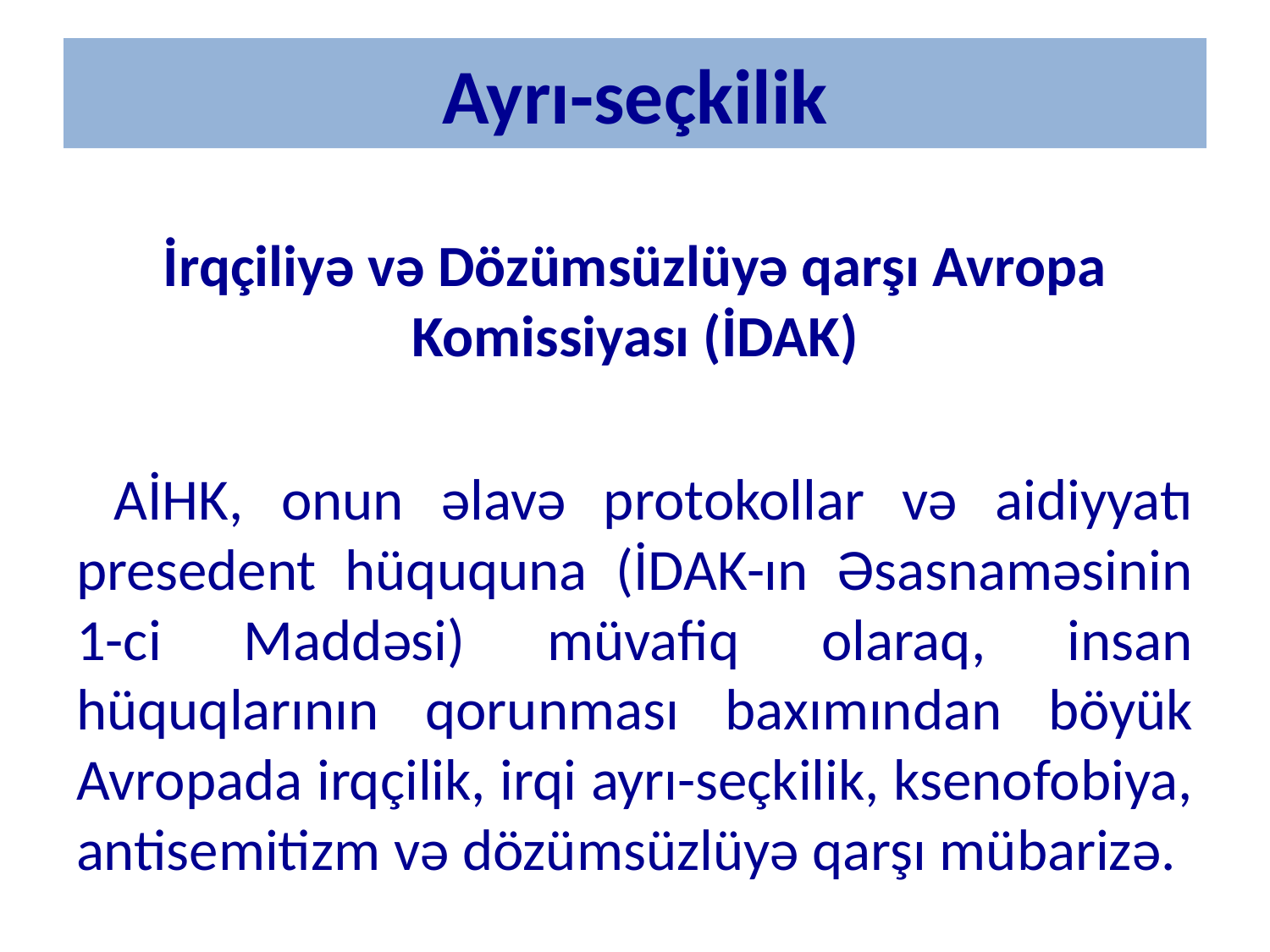

# Ayrı-seçkilik
İrqçiliyə və Dözümsüzlüyə qarşı Avropa Komissiyası (İDAK)

 AİHK, onun əlavə protokollar və aidiyyatı presedent hüququna (İDAK-ın Əsasnaməsinin 1-ci Maddəsi) müvafiq olaraq, insan hüquqlarının qorunması baxımından böyük Avropada irqçilik, irqi ayrı-seçkilik, ksenofobiya, antisemitizm və dözümsüzlüyə qarşı mübarizə.